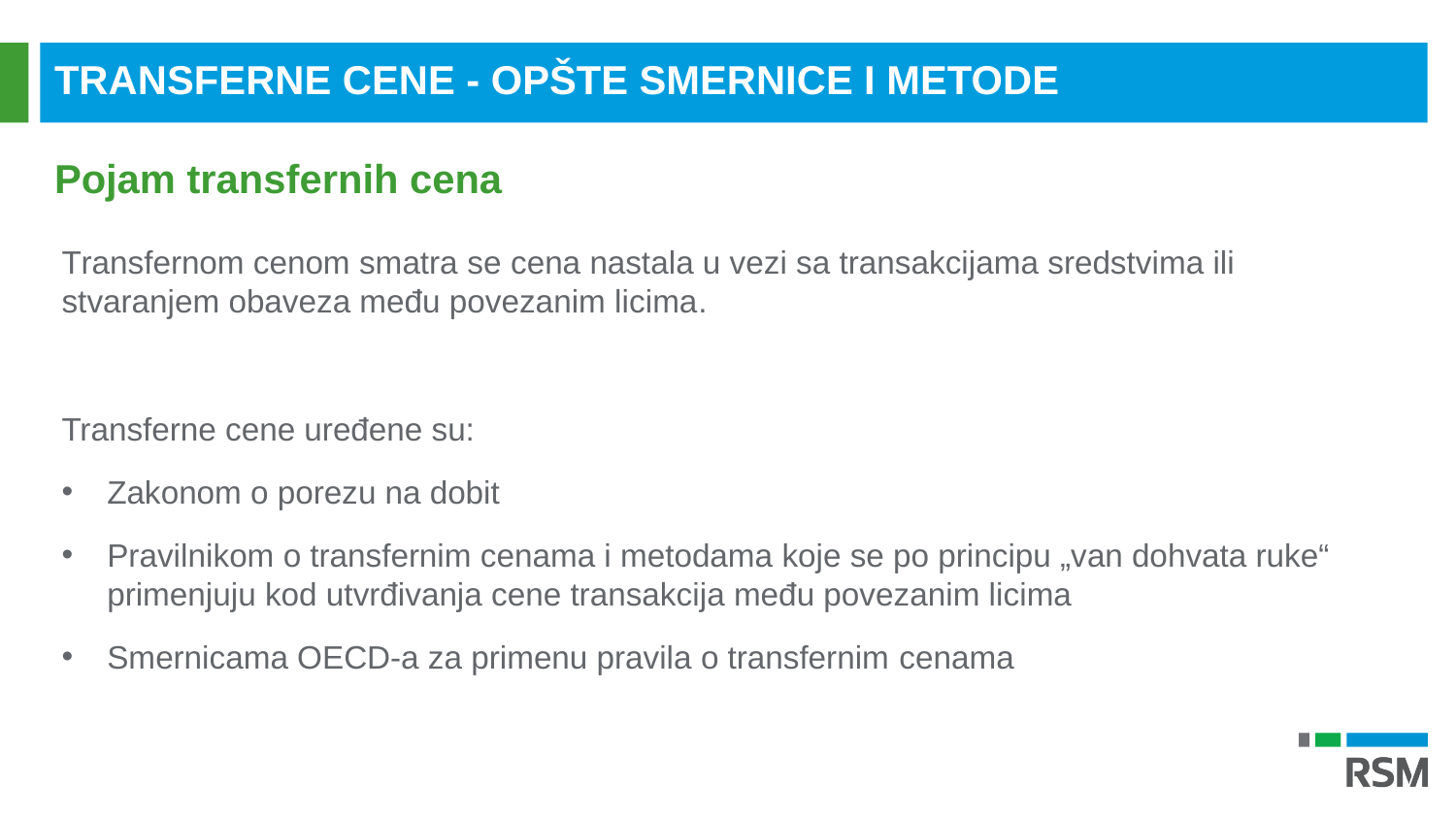

TRANSFERNE CENE - OPŠTE SMERNICE I METODE
Pojam transfernih cena
Transfernom cenom smatra se cena nastala u vezi sa transakcijama sredstvima ili stvaranjem obaveza među povezanim licima.

Transferne cene uređene su:
Zakonom o porezu na dobit
Pravilnikom o transfernim cenama i metodama koje se po principu „van dohvata ruke“ primenjuju kod utvrđivanja cene transakcija među povezanim licima
Smernicama OECD-a za primenu pravila o transfernim cenama